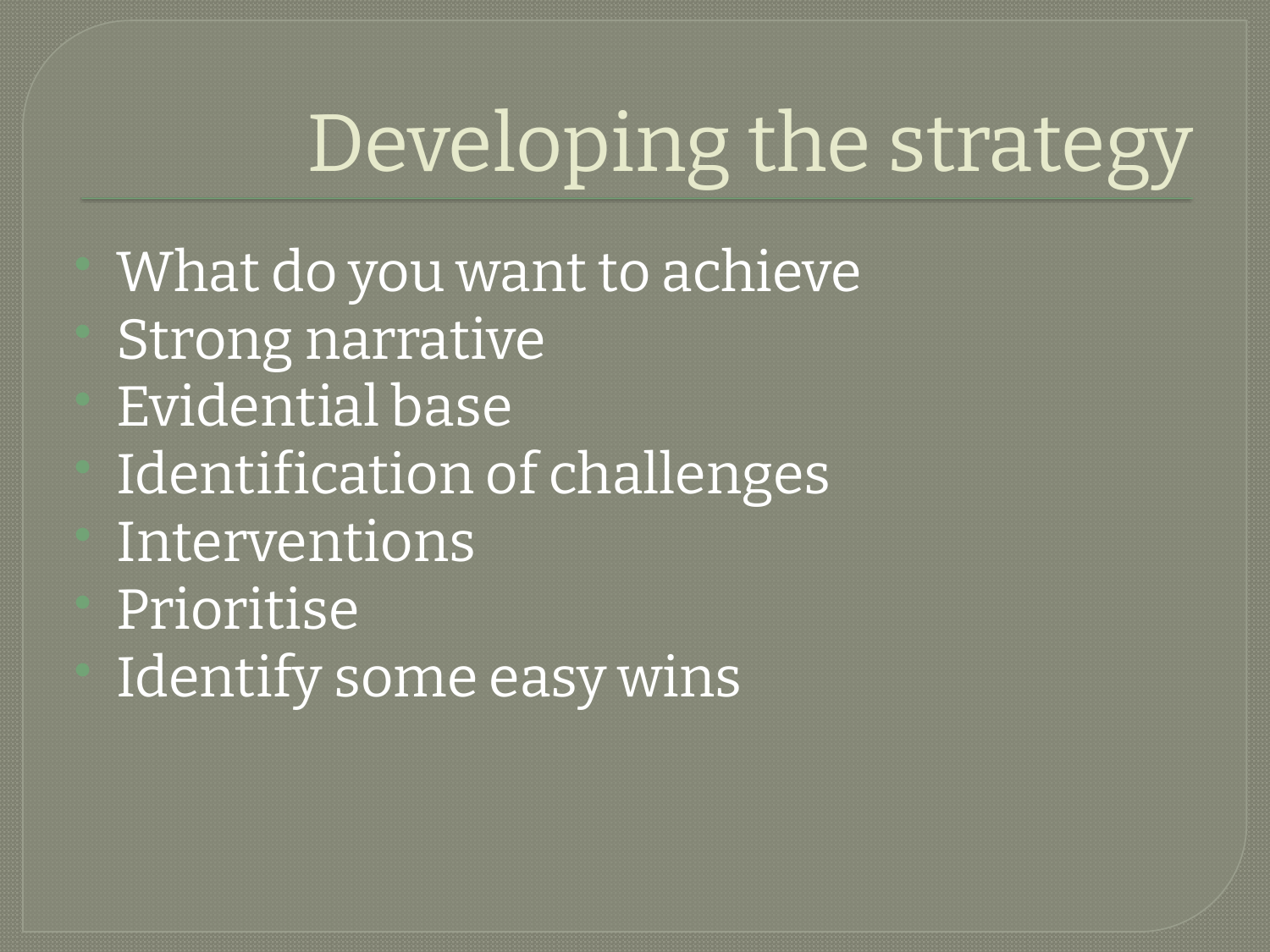

# Developing the strategy
What do you want to achieve
Strong narrative
Evidential base
Identification of challenges
Interventions
Prioritise
Identify some easy wins